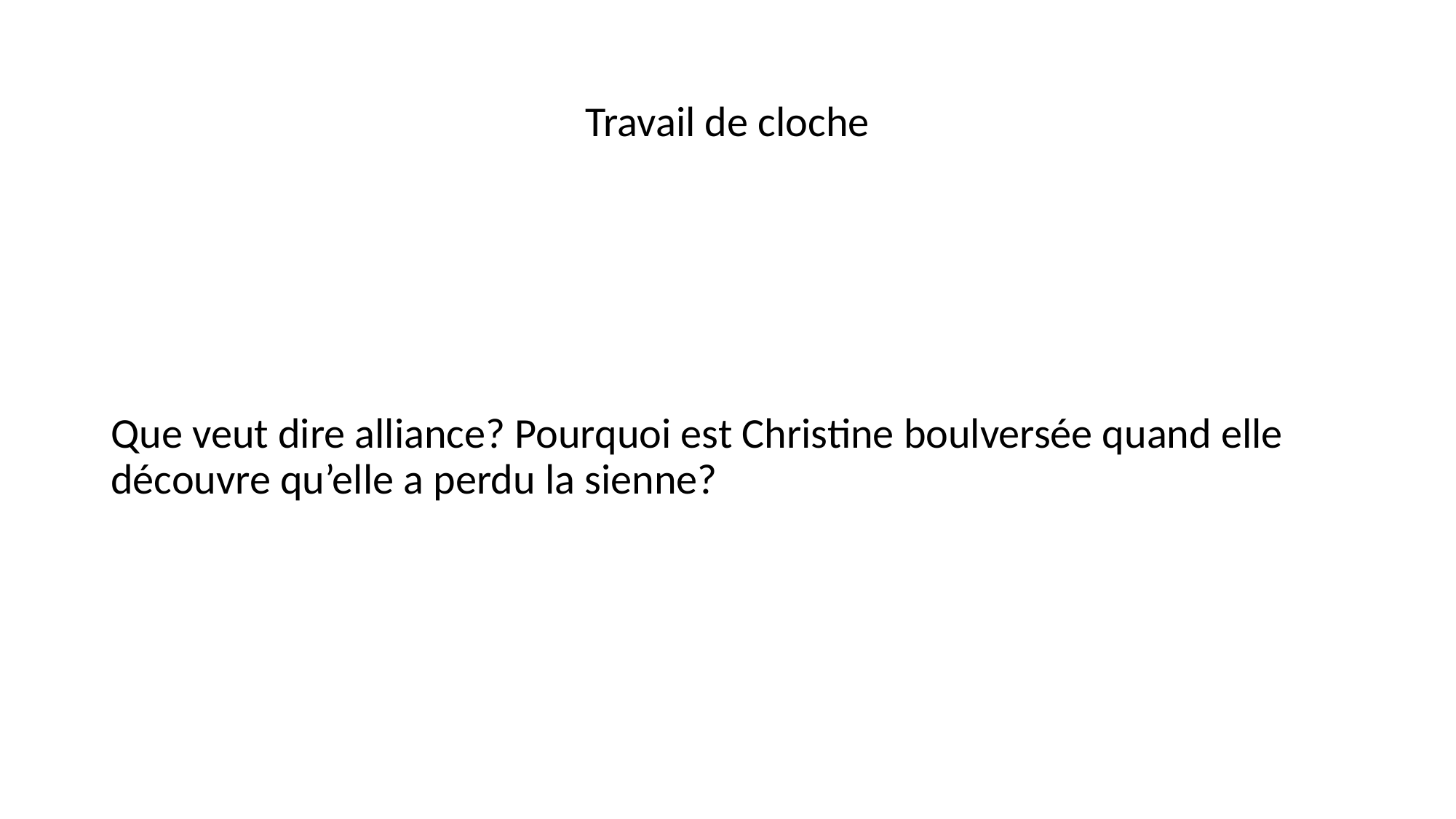

# Travail de cloche

Que veut dire alliance? Pourquoi est Christine boulversée quand elle découvre qu’elle a perdu la sienne?